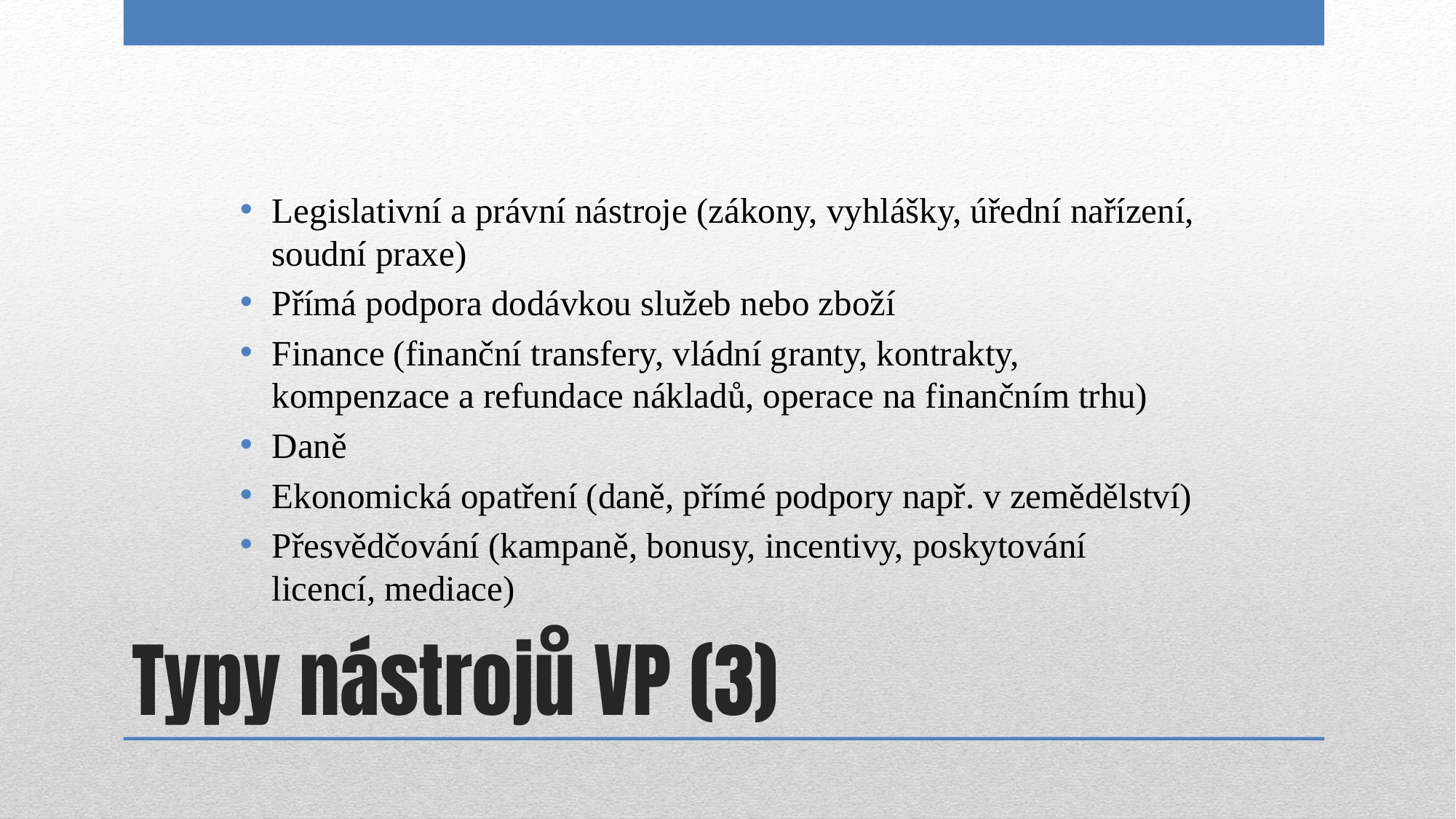

Legislativní a právní nástroje (zákony, vyhlášky, úřední nařízení, soudní praxe)
Přímá podpora dodávkou služeb nebo zboží
Finance (finanční transfery, vládní granty, kontrakty, kompenzace a refundace nákladů, operace na finančním trhu)
Daně
Ekonomická opatření (daně, přímé podpory např. v zemědělství)
Přesvědčování (kampaně, bonusy, incentivy, poskytování licencí, mediace)

# Typy nástrojů VP (3)